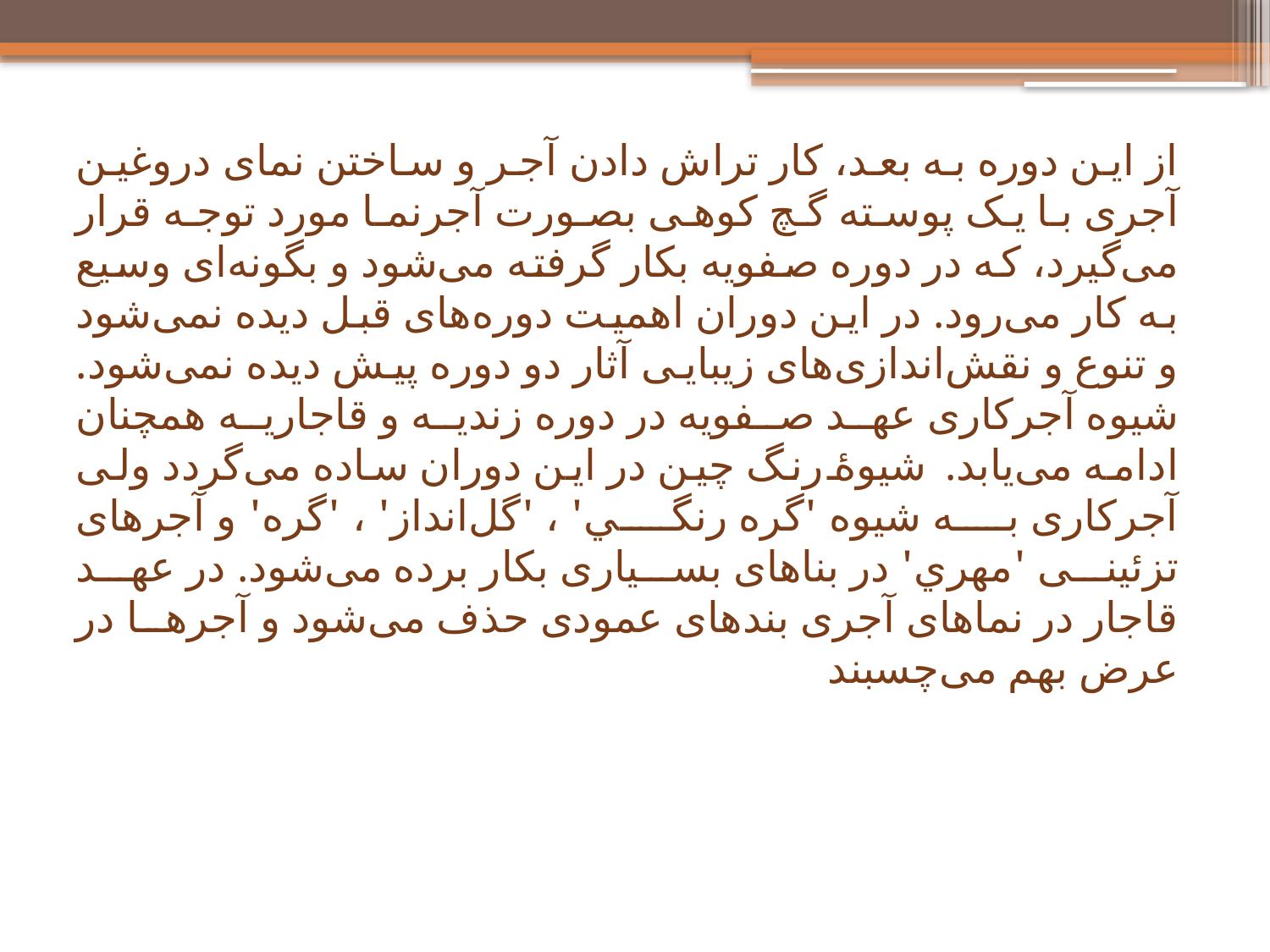

از اين دوره به بعد، کار تراش دادن آجر و ساختن نماى دروغين آجرى با يک پوسته گچ کوهى بصورت آجرنما مورد توجه قرار مى‌گيرد، که در دوره صفويه بکار گرفته مى‌شود و بگونه‌اى وسيع به کار مى‌رود. در اين دوران اهميت دوره‌هاى قبل ديده نمى‌شود و تنوع و نقش‌انداز‌ى‌هاى زيبايى آثار دو دوره پيش ديده نمى‌شود. شيوه آجرکارى عهد صفويه در دوره زنديه و قاجاريه همچنان ادامه مى‌يابد. شيوۀ رنگ چين در اين دوران ساده مى‌گردد ولى آجرکارى به شيوه 'گره رنگي' ، 'گل‌انداز' ، 'گره' و آجرهاى تزئينى 'مهري' در بناهاى بسيارى بکار برده مى‌شود. در عهد قاجار در نماهاى آجرى بندهاى عمودى حذف مى‌شود و آجرها در عرض بهم مى‌چسبند